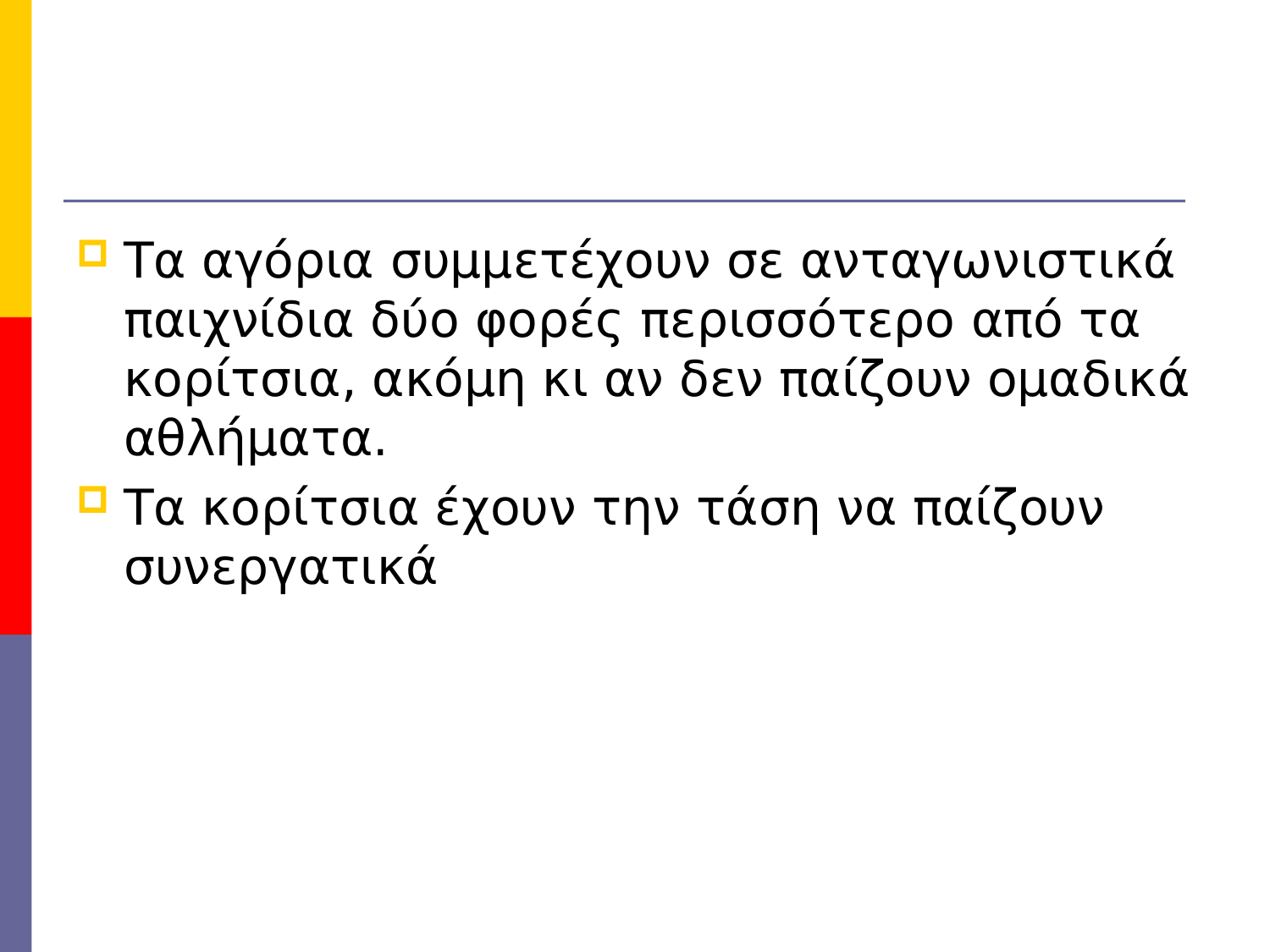

#
Τα αγόρια συμμετέχουν σε ανταγωνιστικά παιχνίδια δύο φορές περισσότερο από τα κορίτσια, ακόμη κι αν δεν παίζουν ομαδικά αθλήματα.
Τα κορίτσια έχουν την τάση να παίζουν συνεργατικά